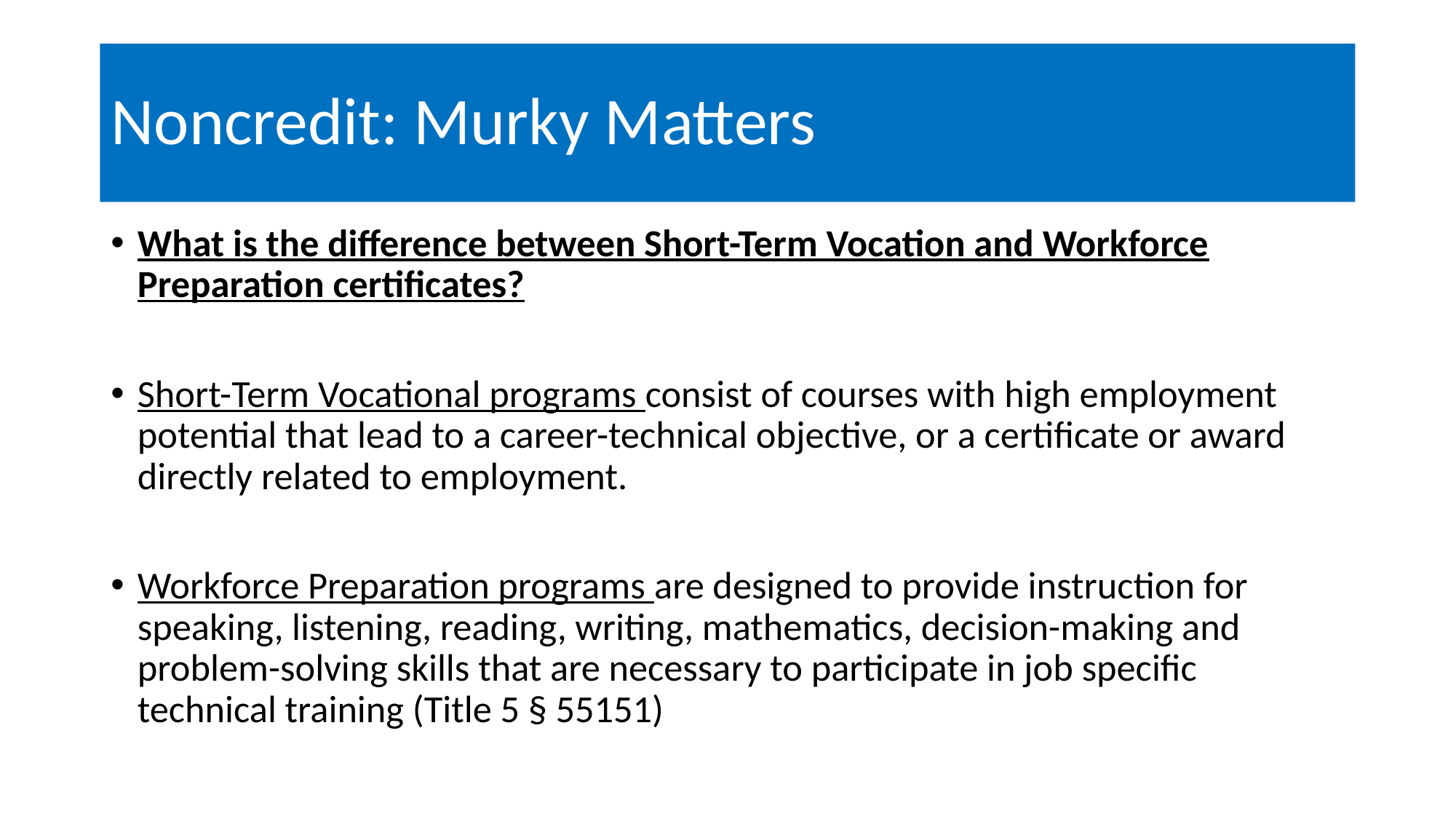

# Noncredit: Murky Matters
What is the difference between Short-Term Vocation and Workforce Preparation certificates?

Short-Term Vocational programs consist of courses with high employment potential that lead to a career-technical objective, or a certificate or award directly related to employment.

Workforce Preparation programs are designed to provide instruction for speaking, listening, reading, writing, mathematics, decision-making and problem-solving skills that are necessary to participate in job specific technical training (Title 5 § 55151)